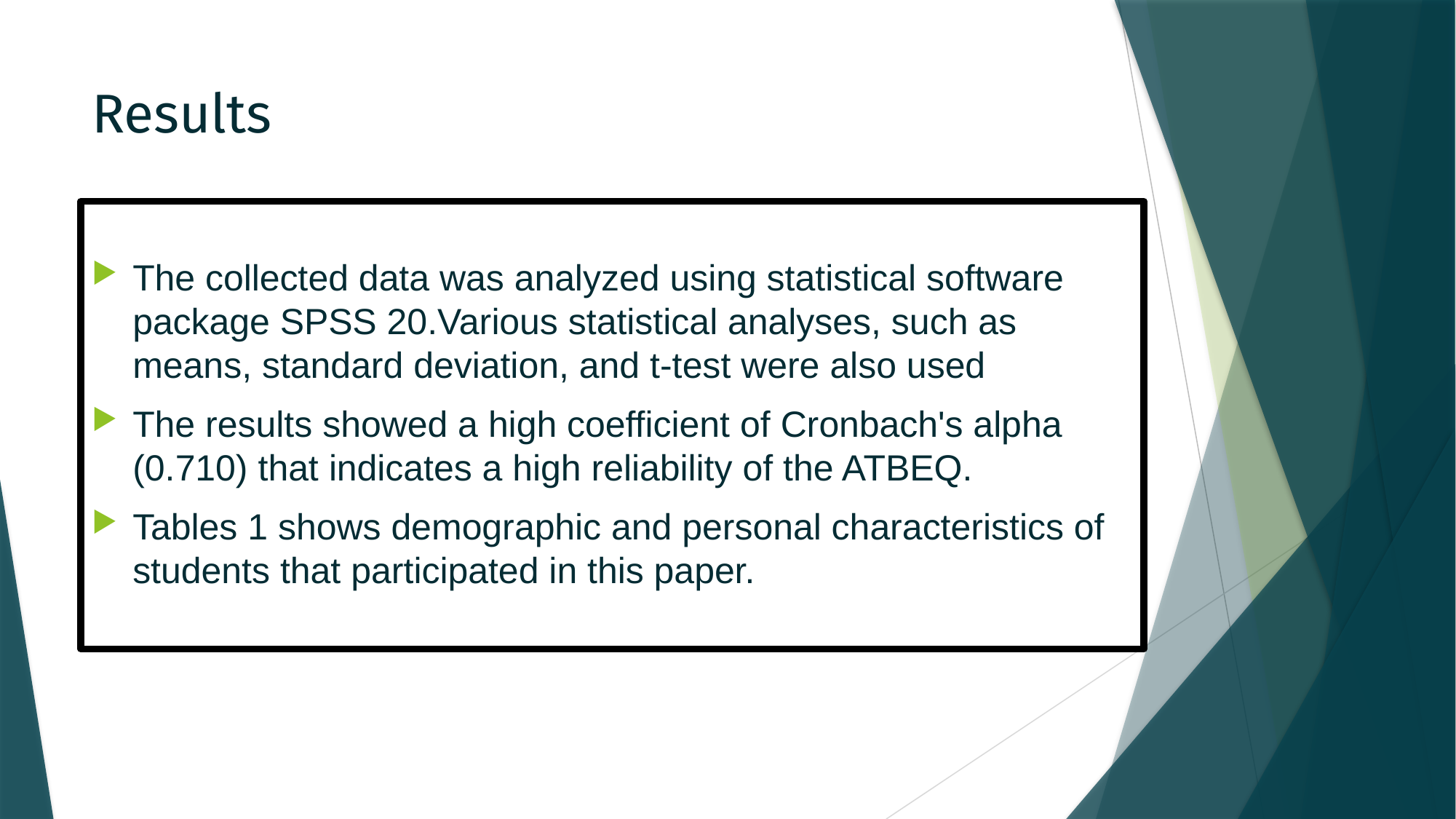

# Results

The collected data was analyzed using statistical software package SPSS 20.Various statistical analyses, such as means, standard deviation, and t-test were also used
The results showed a high coefficient of Cronbach's alpha (0.710) that indicates a high reliability of the ATBEQ.
Tables 1 shows demographic and personal characteristics of students that participated in this paper.